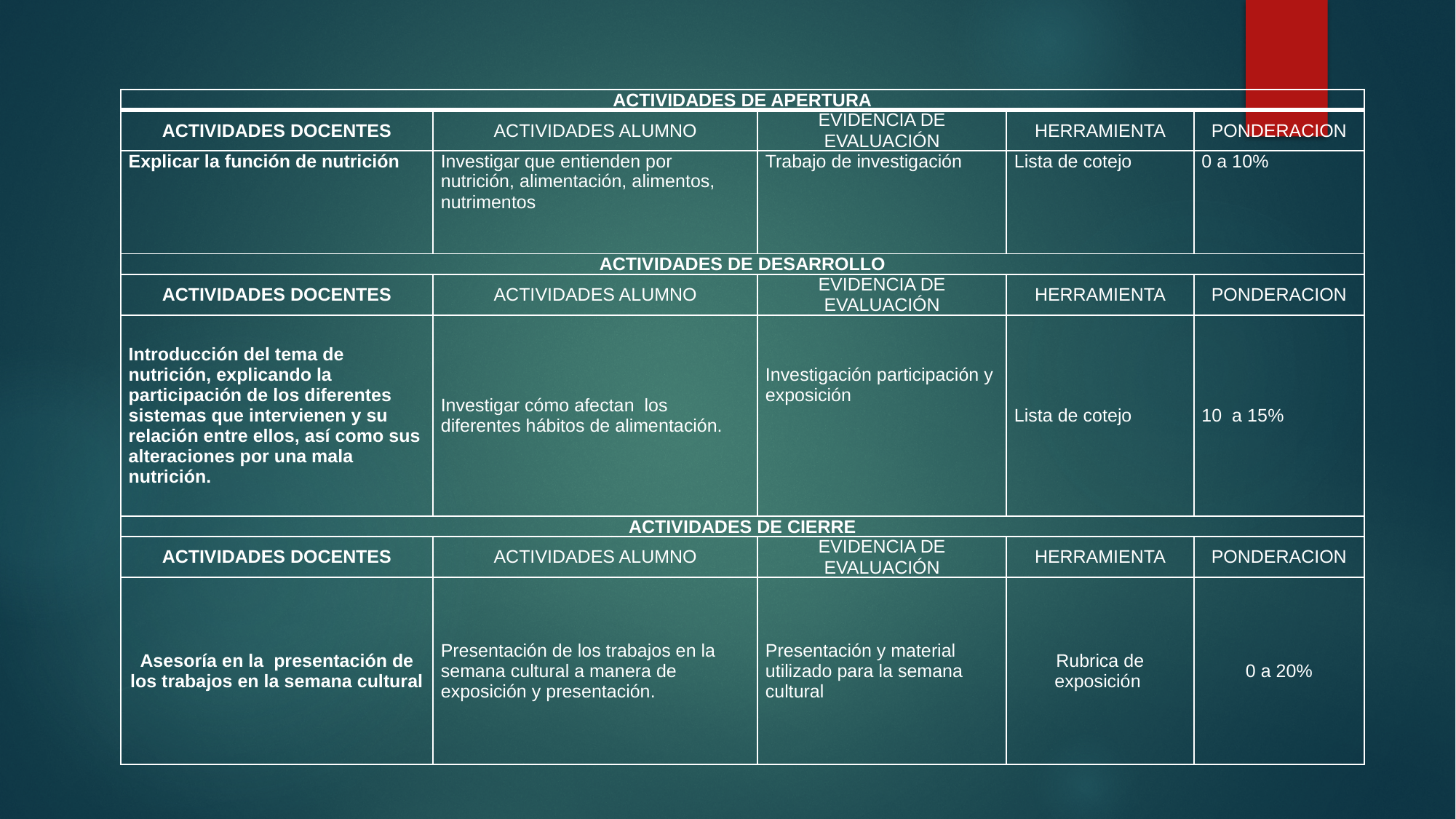

| ACTIVIDADES DE APERTURA |  |  |  |  |
| --- | --- | --- | --- | --- |
| ACTIVIDADES DOCENTES | ACTIVIDADES ALUMNO | EVIDENCIA DE EVALUACIÓN | HERRAMIENTA | PONDERACION |
| Explicar la función de nutrición | Investigar que entienden por nutrición, alimentación, alimentos, nutrimentos | Trabajo de investigación | Lista de cotejo | 0 a 10% |
| ACTIVIDADES DE DESARROLLO |  |  |  |  |
| ACTIVIDADES DOCENTES | ACTIVIDADES ALUMNO | EVIDENCIA DE EVALUACIÓN | HERRAMIENTA | PONDERACION |
| Introducción del tema de nutrición, explicando la participación de los diferentes sistemas que intervienen y su relación entre ellos, así como sus alteraciones por una mala nutrición. | Investigar cómo afectan los diferentes hábitos de alimentación. | Investigación participación y exposición | Lista de cotejo | 10 a 15% |
| ACTIVIDADES DE CIERRE |  |  |  |  |
| ACTIVIDADES DOCENTES | ACTIVIDADES ALUMNO | EVIDENCIA DE EVALUACIÓN | HERRAMIENTA | PONDERACION |
| Asesoría en la presentación de los trabajos en la semana cultural | Presentación de los trabajos en la semana cultural a manera de exposición y presentación. | Presentación y material utilizado para la semana cultural | Rubrica de exposición | 0 a 20% |